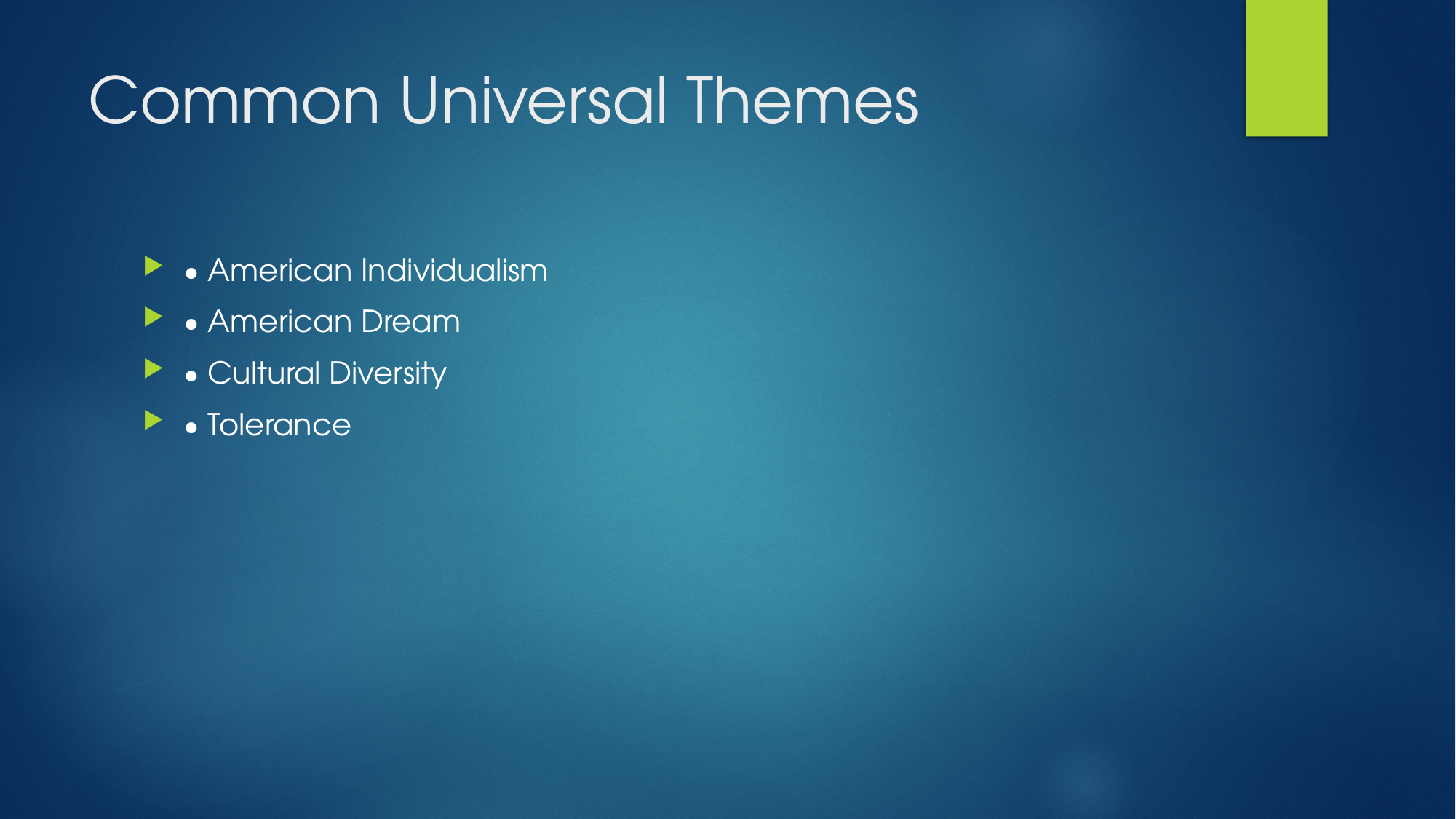

# Common Universal Themes
• American Individualism
• American Dream
• Cultural Diversity
• Tolerance